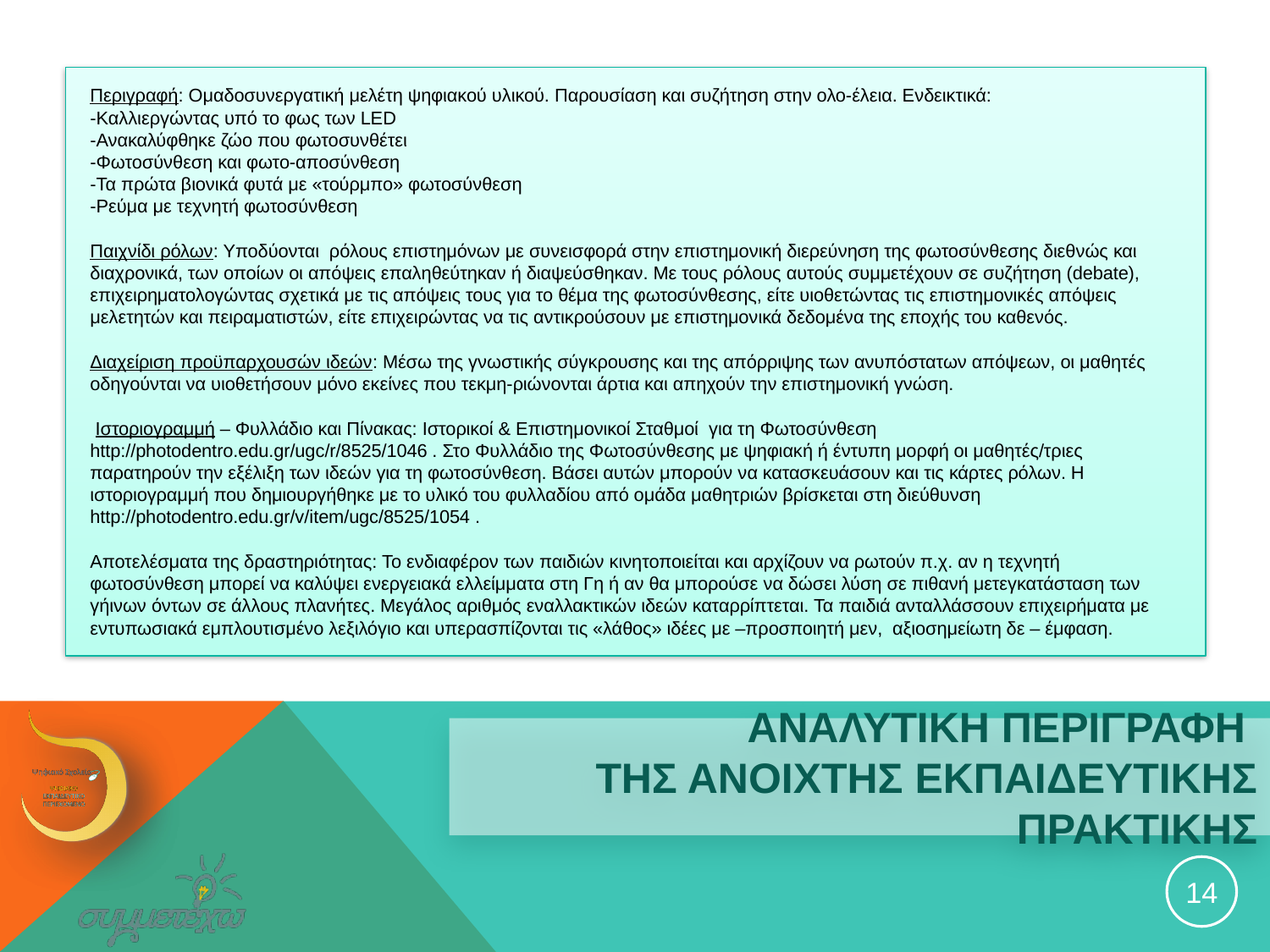

Περιγραφή: Ομαδοσυνεργατική μελέτη ψηφιακού υλικού. Παρουσίαση και συζήτηση στην ολο-έλεια. Ενδεικτικά:
-Καλλιεργώντας υπό το φως των LED
-Ανακαλύφθηκε ζώο που φωτοσυνθέτει
-Φωτοσύνθεση και φωτο-αποσύνθεση
-Τα πρώτα βιονικά φυτά με «τούρμπο» φωτοσύνθεση
-Ρεύμα με τεχνητή φωτοσύνθεση

Παιχνίδι ρόλων: Υποδύονται  ρόλους επιστημόνων με συνεισφορά στην επιστημονική διερεύνηση της φωτοσύνθεσης διεθνώς και διαχρονικά, των οποίων οι απόψεις επαληθεύτηκαν ή διαψεύσθηκαν. Με τους ρόλους αυτούς συμμετέχουν σε συζήτηση (debate), επιχειρηματολογώντας σχετικά με τις απόψεις τους για το θέμα της φωτοσύνθεσης, είτε υιοθετώντας τις επιστημονικές απόψεις μελετητών και πειραματιστών, είτε επιχειρώντας να τις αντικρούσουν με επιστημονικά δεδομένα της εποχής του καθενός.

Διαχείριση προϋπαρχουσών ιδεών: Μέσω της γνωστικής σύγκρουσης και της απόρριψης των ανυπόστατων απόψεων, οι μαθητές οδηγούνται να υιοθετήσουν μόνο εκείνες που τεκμη-ριώνονται άρτια και απηχούν την επιστημονική γνώση.

 Ιστοριογραμμή – Φυλλάδιο και Πίνακας: Ιστορικοί & Επιστημονικοί Σταθμοί  για τη Φωτοσύνθεση http://photodentro.edu.gr/ugc/r/8525/1046 . Στο Φυλλάδιο της Φωτοσύνθεσης με ψηφιακή ή έντυπη μορφή οι μαθητές/τριες παρατηρούν την εξέλιξη των ιδεών για τη φωτοσύνθεση. Βάσει αυτών μπορούν να κατασκευάσουν και τις κάρτες ρόλων. Η ιστοριογραμμή που δημιουργήθηκε με το υλικό του φυλλαδίου από ομάδα μαθητριών βρίσκεται στη διεύθυνση http://photodentro.edu.gr/v/item/ugc/8525/1054 .

Αποτελέσματα της δραστηριότητας: Το ενδιαφέρον των παιδιών κινητοποιείται και αρχίζουν να ρωτούν π.χ. αν η τεχνητή φωτοσύνθεση μπορεί να καλύψει ενεργειακά ελλείμματα στη Γη ή αν θα μπορούσε να δώσει λύση σε πιθανή μετεγκατάσταση των γήινων όντων σε άλλους πλανήτες. Μεγάλος αριθμός εναλλακτικών ιδεών καταρρίπτεται. Τα παιδιά ανταλλάσσουν επιχειρήματα με εντυπωσιακά εμπλουτισμένο λεξιλόγιο και υπερασπίζονται τις «λάθος» ιδέες με –προσποιητή μεν,  αξιοσημείωτη δε – έμφαση.

# ΑΝΑΛΥΤΙΚΗ ΠΕΡΙΓΡΑΦΗ ΤΗΣ ανοιχτησ εκπαιδευτικησ ΠΡΑΚΤΙΚΗΣ
14